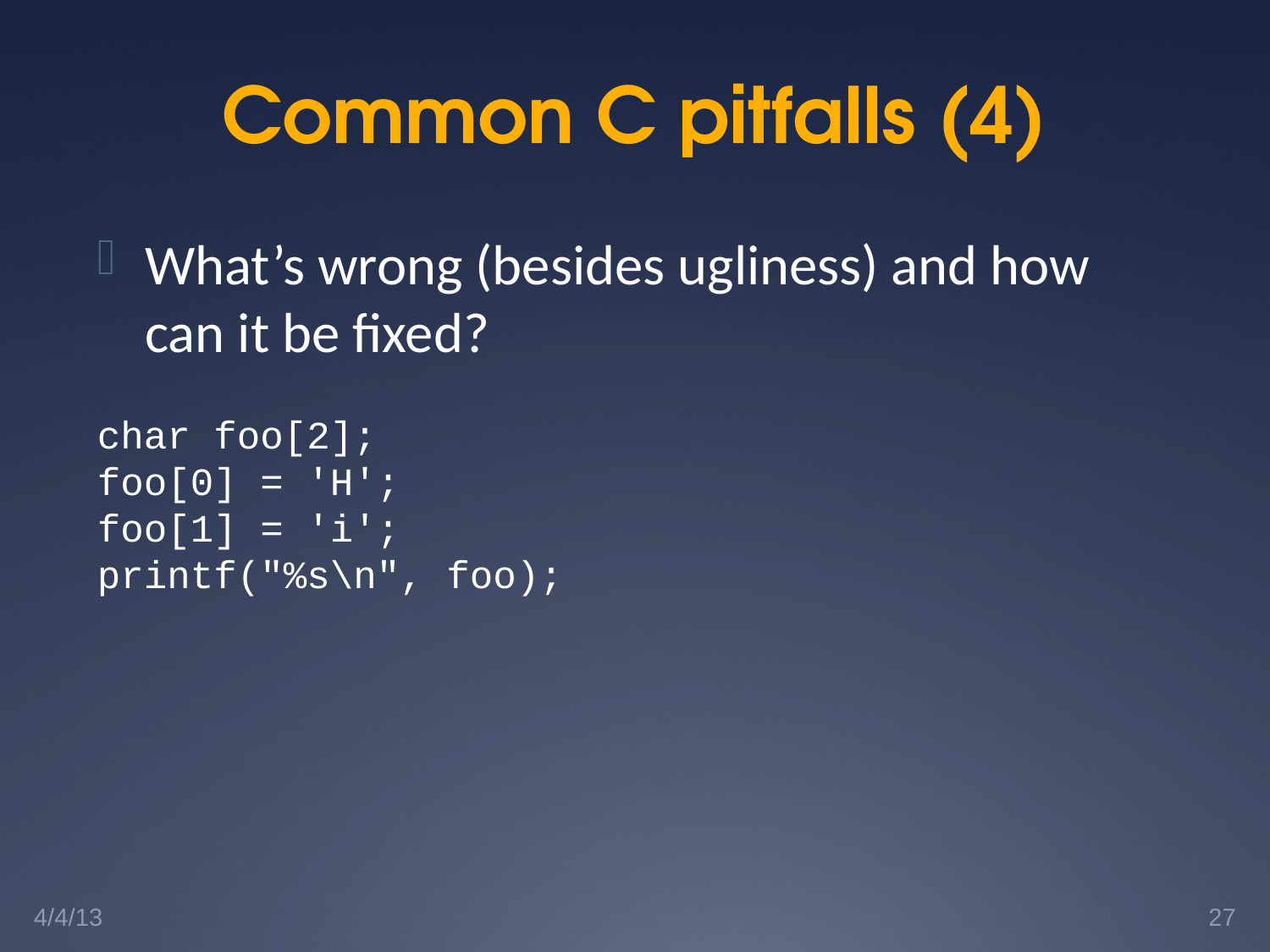

# Common C pitfalls (4)
What’s wrong (besides ugliness) and how can it be fixed?

char foo[2];
foo[0] = 'H';
foo[1] = 'i';
printf("%s\n", foo);
4/4/13
27